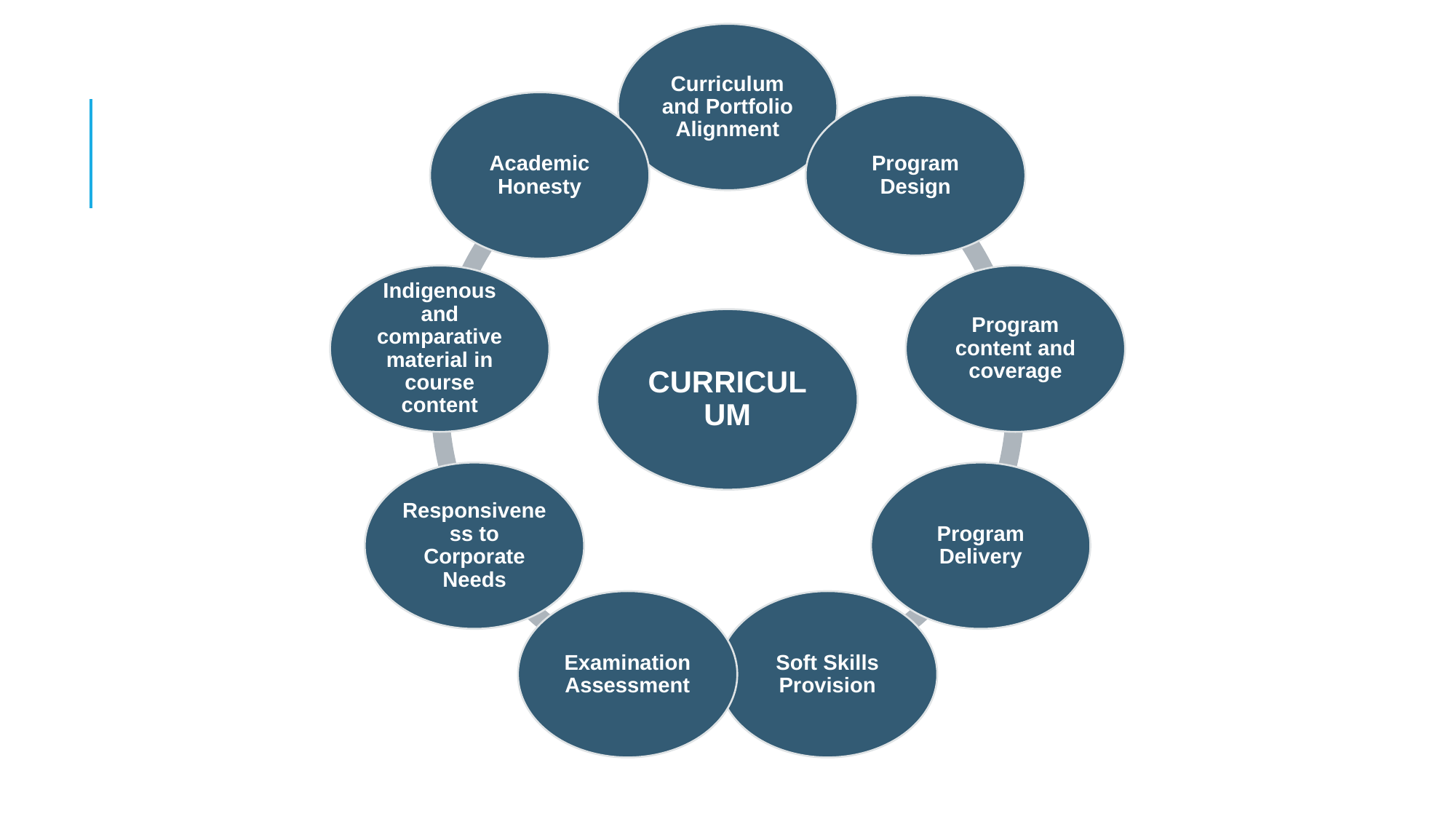

CURRICULUM
Curriculum and Portfolio Alignment
Program Design
Program content and coverage
Program Delivery
Soft Skills Provision
Examination Assessment
Responsiveness to Corporate Needs
Indigenous and comparative material in course content
Academic Honesty
#